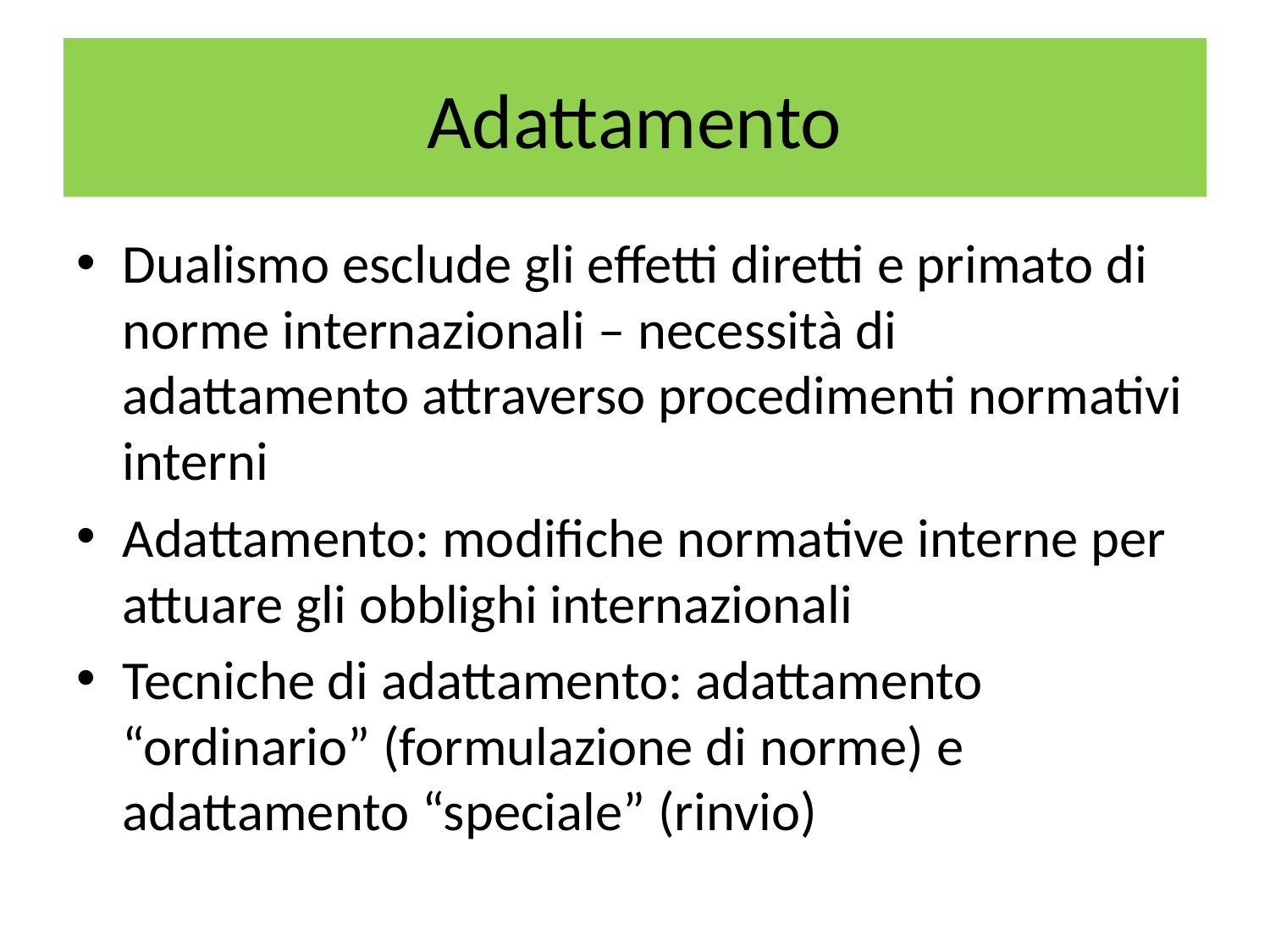

# Adattamento
Dualismo esclude gli effetti diretti e primato di norme internazionali – necessità di adattamento attraverso procedimenti normativi interni
Adattamento: modifiche normative interne per attuare gli obblighi internazionali
Tecniche di adattamento: adattamento “ordinario” (formulazione di norme) e adattamento “speciale” (rinvio)